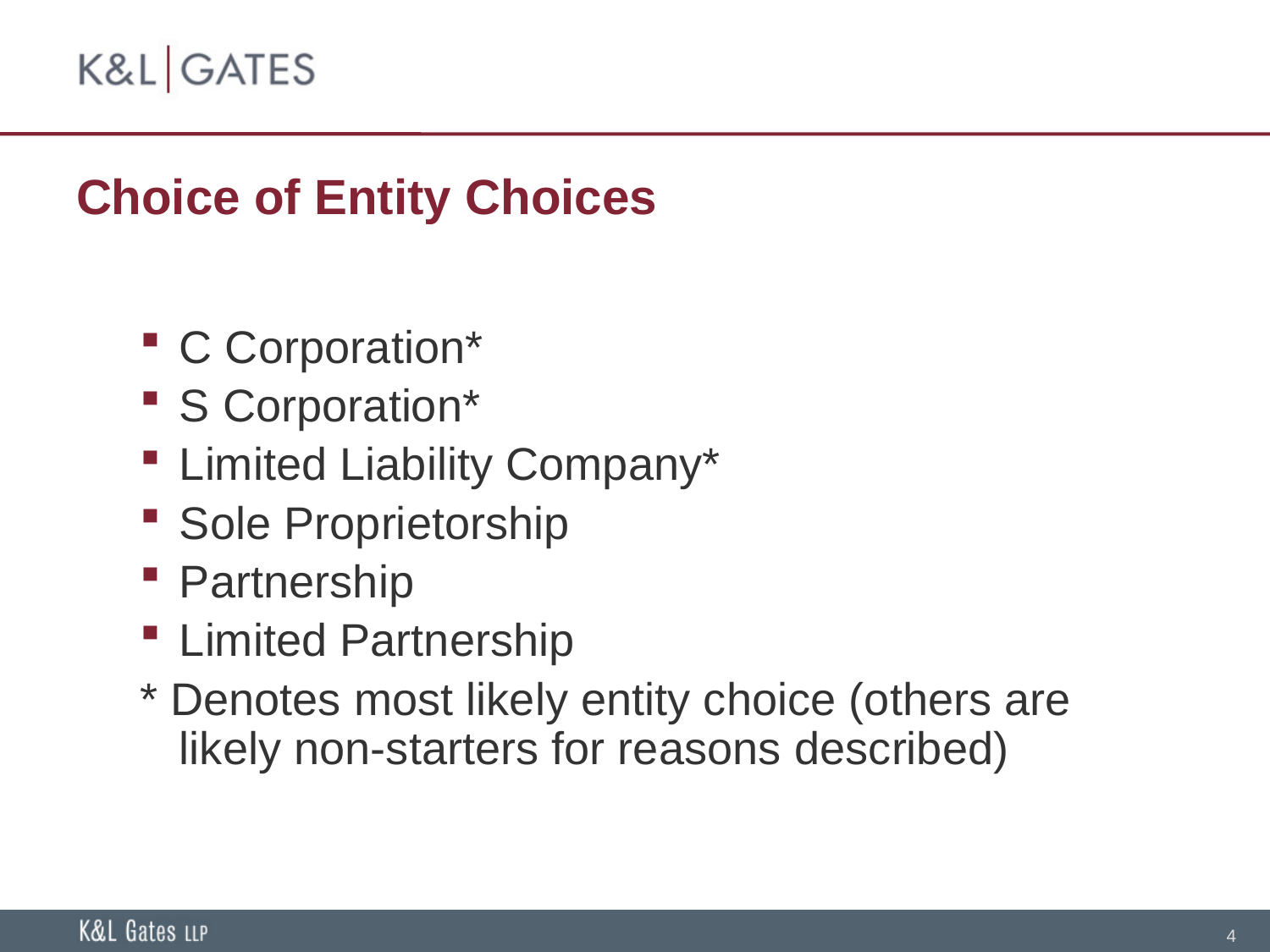

# Choice of Entity Choices
C Corporation*
S Corporation*
Limited Liability Company*
Sole Proprietorship
Partnership
Limited Partnership
* Denotes most likely entity choice (others are likely non-starters for reasons described)